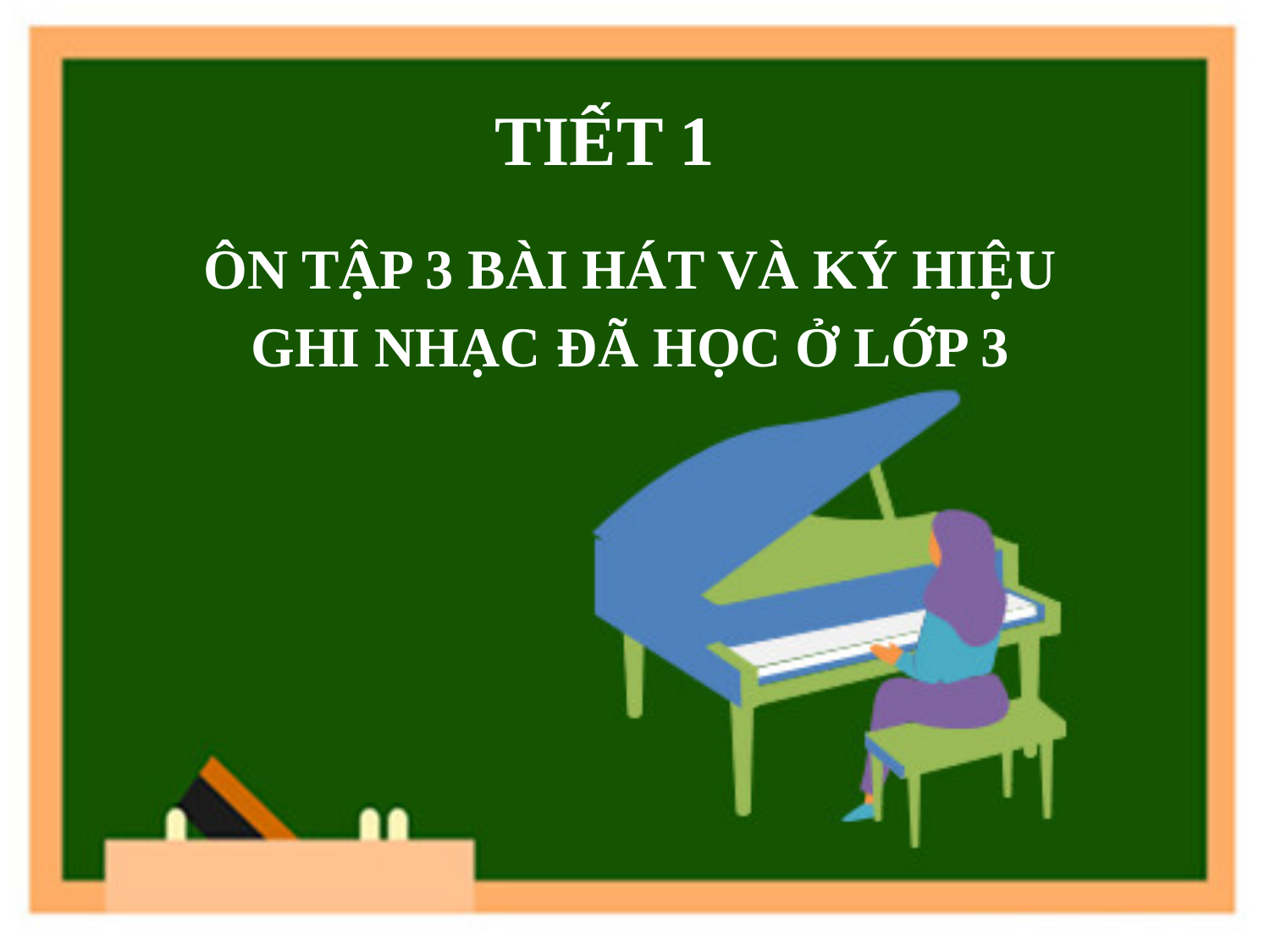

TIẾT 1
ÔN TẬP 3 BÀI HÁT VÀ KÝ HIỆU GHI NHẠC ĐÃ HỌC Ở LỚP 3